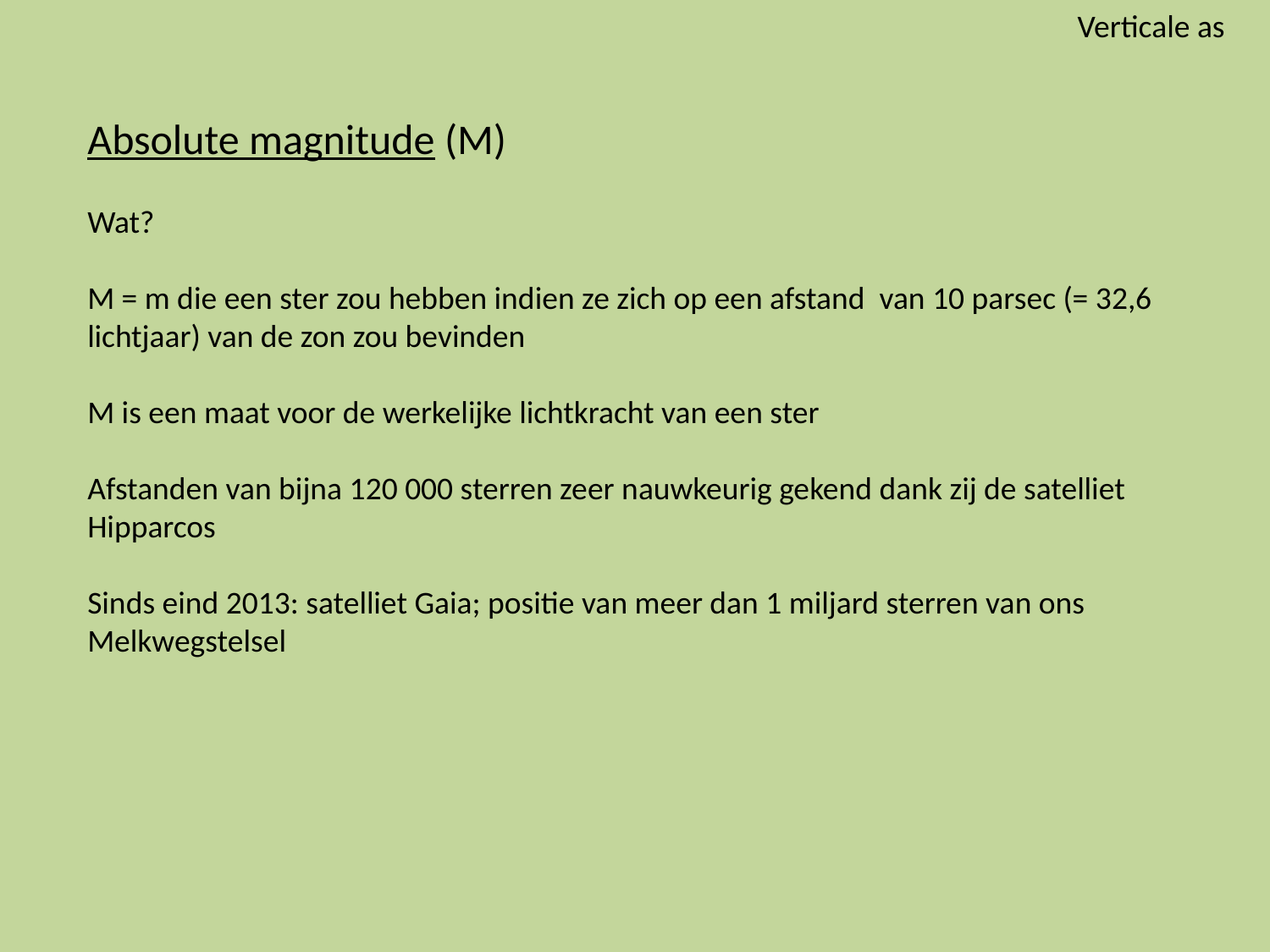

Verticale as
Absolute magnitude (M)

Wat?

M = m die een ster zou hebben indien ze zich op een afstand  van 10 parsec (= 32,6 lichtjaar) van de zon zou bevinden

M is een maat voor de werkelijke lichtkracht van een ster

Afstanden van bijna 120 000 sterren zeer nauwkeurig gekend dank zij de satelliet Hipparcos

Sinds eind 2013: satelliet Gaia; positie van meer dan 1 miljard sterren van ons Melkwegstelsel